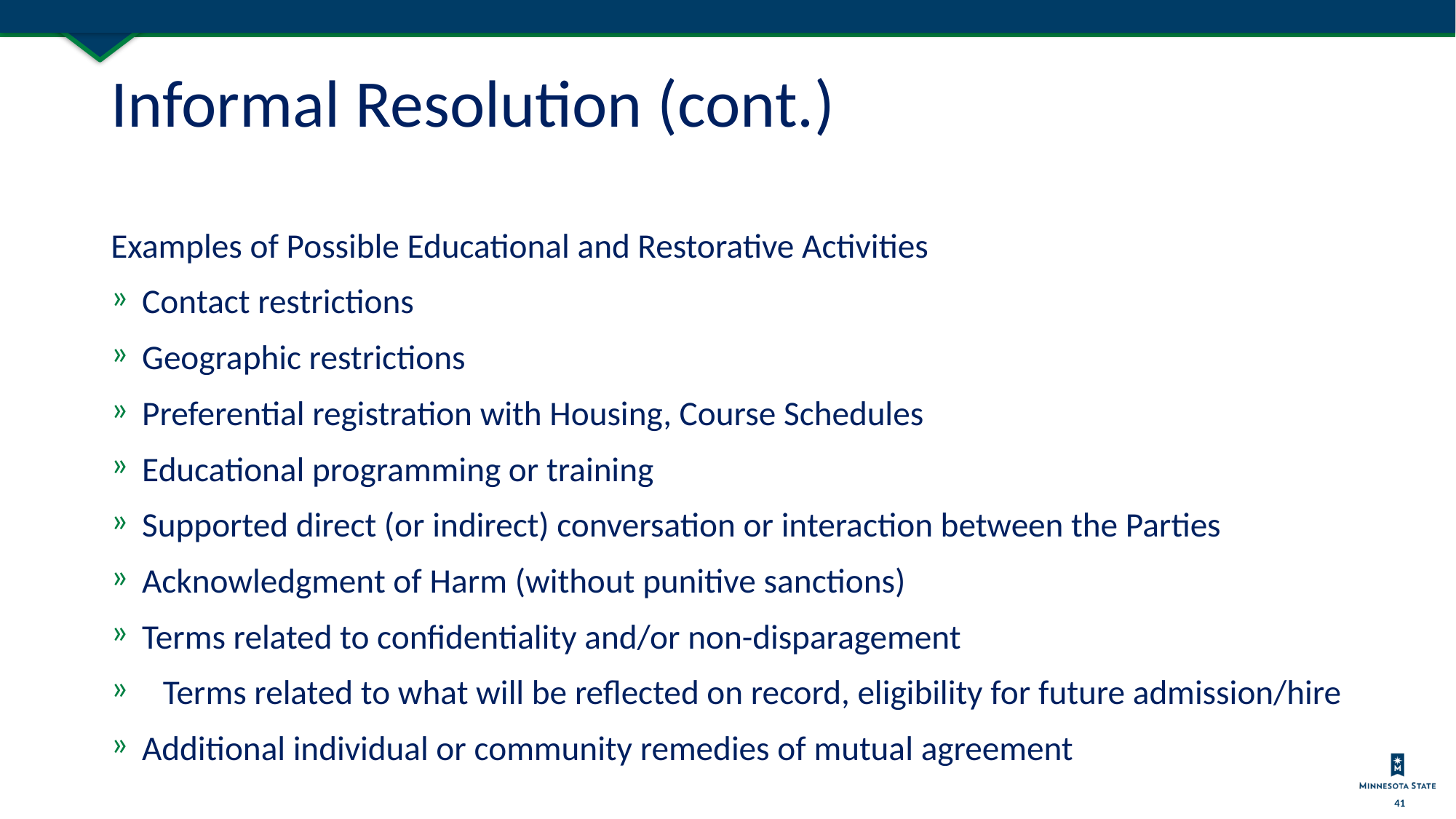

# Informal Resolution (cont.)
Examples of Possible Educational and Restorative Activities
Contact restrictions
Geographic restrictions
Preferential registration with Housing, Course Schedules
Educational programming or training
Supported direct (or indirect) conversation or interaction between the Parties
Acknowledgment of Harm (without punitive sanctions)
Terms related to confidentiality and/or non-disparagement
Terms related to what will be reflected on record, eligibility for future admission/hire
Additional individual or community remedies of mutual agreement